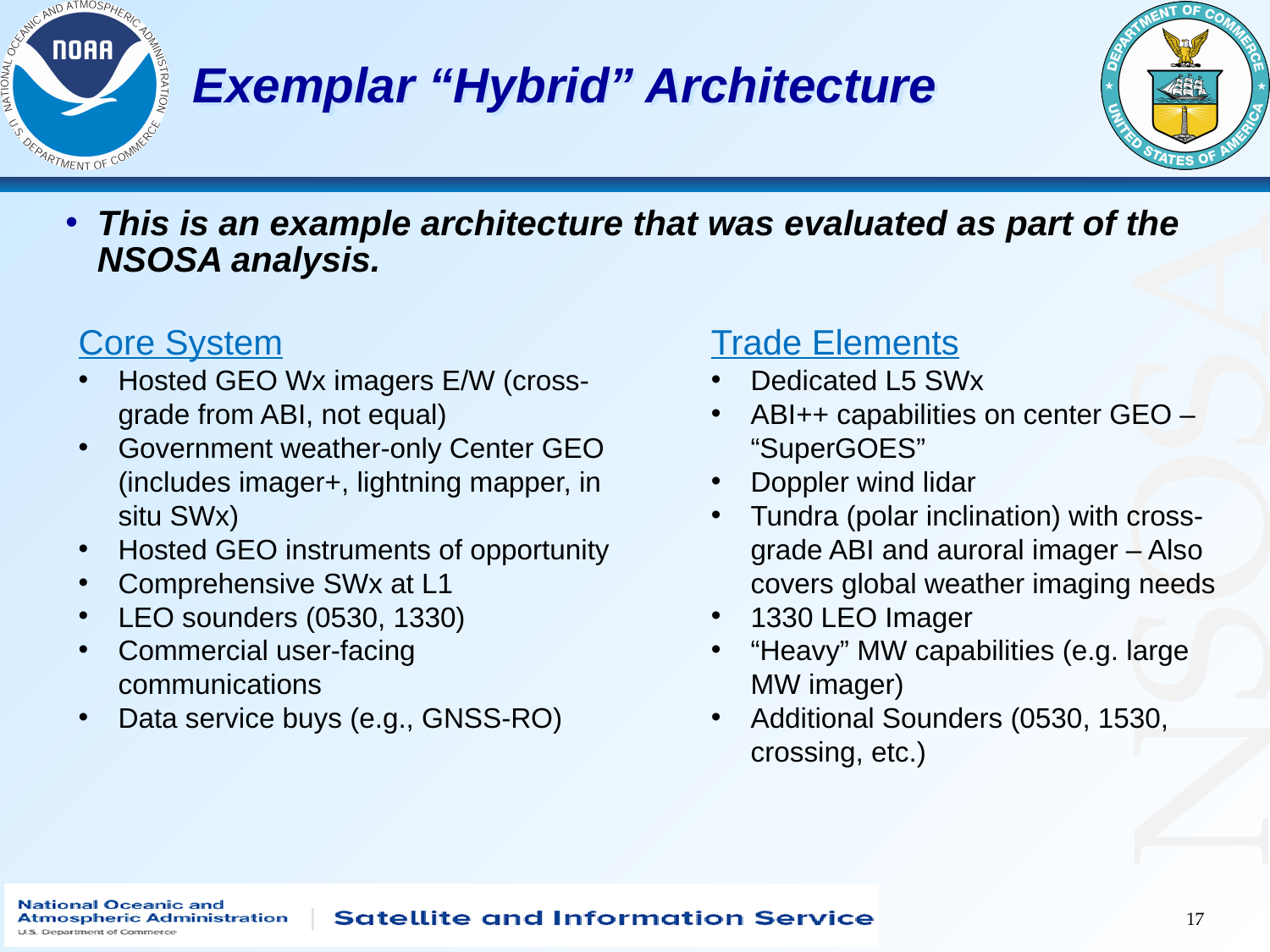

# Exemplar “Hybrid” Architecture
This is an example architecture that was evaluated as part of the NSOSA analysis.

Core System
Hosted GEO Wx imagers E/W (cross-grade from ABI, not equal)
Government weather-only Center GEO (includes imager+, lightning mapper, in situ SWx)
Hosted GEO instruments of opportunity
Comprehensive SWx at L1
LEO sounders (0530, 1330)
Commercial user-facing communications
Data service buys (e.g., GNSS-RO)
Trade Elements
Dedicated L5 SWx
ABI++ capabilities on center GEO – “SuperGOES”
Doppler wind lidar
Tundra (polar inclination) with cross-grade ABI and auroral imager – Also covers global weather imaging needs
1330 LEO Imager
“Heavy” MW capabilities (e.g. large MW imager)
Additional Sounders (0530, 1530, crossing, etc.)

17